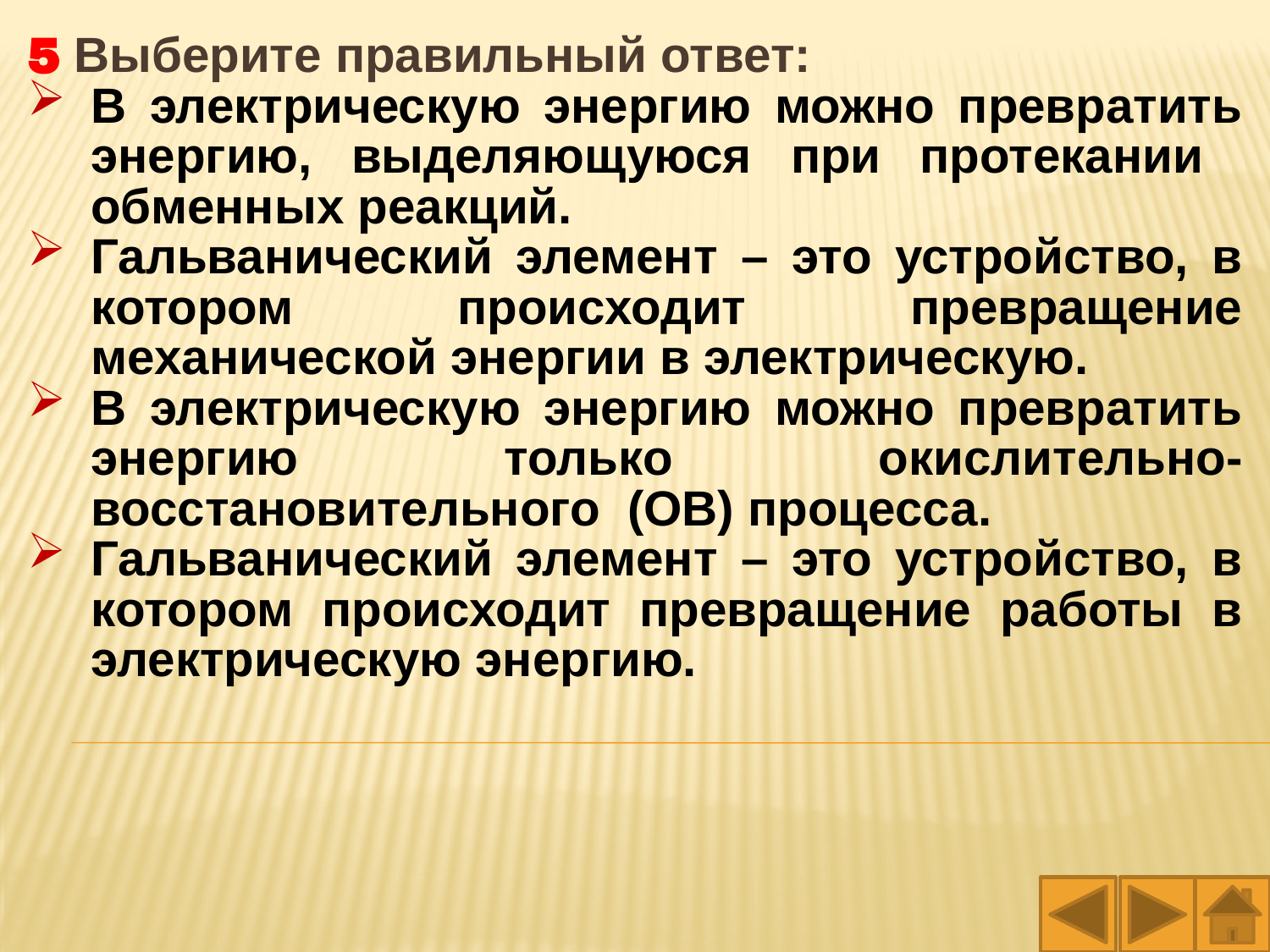

5 Выберите правильный ответ:
В электрическую энергию можно превратить энергию, выделяющуюся при протекании  обменных реакций.
Гальванический элемент – это устройство, в котором происходит превращение механической энергии в электрическую.
В электрическую энергию можно превратить энергию только окислительно-восстановительного  (ОВ) процесса.
Гальванический элемент – это устройство, в котором происходит превращение работы в электрическую энергию.